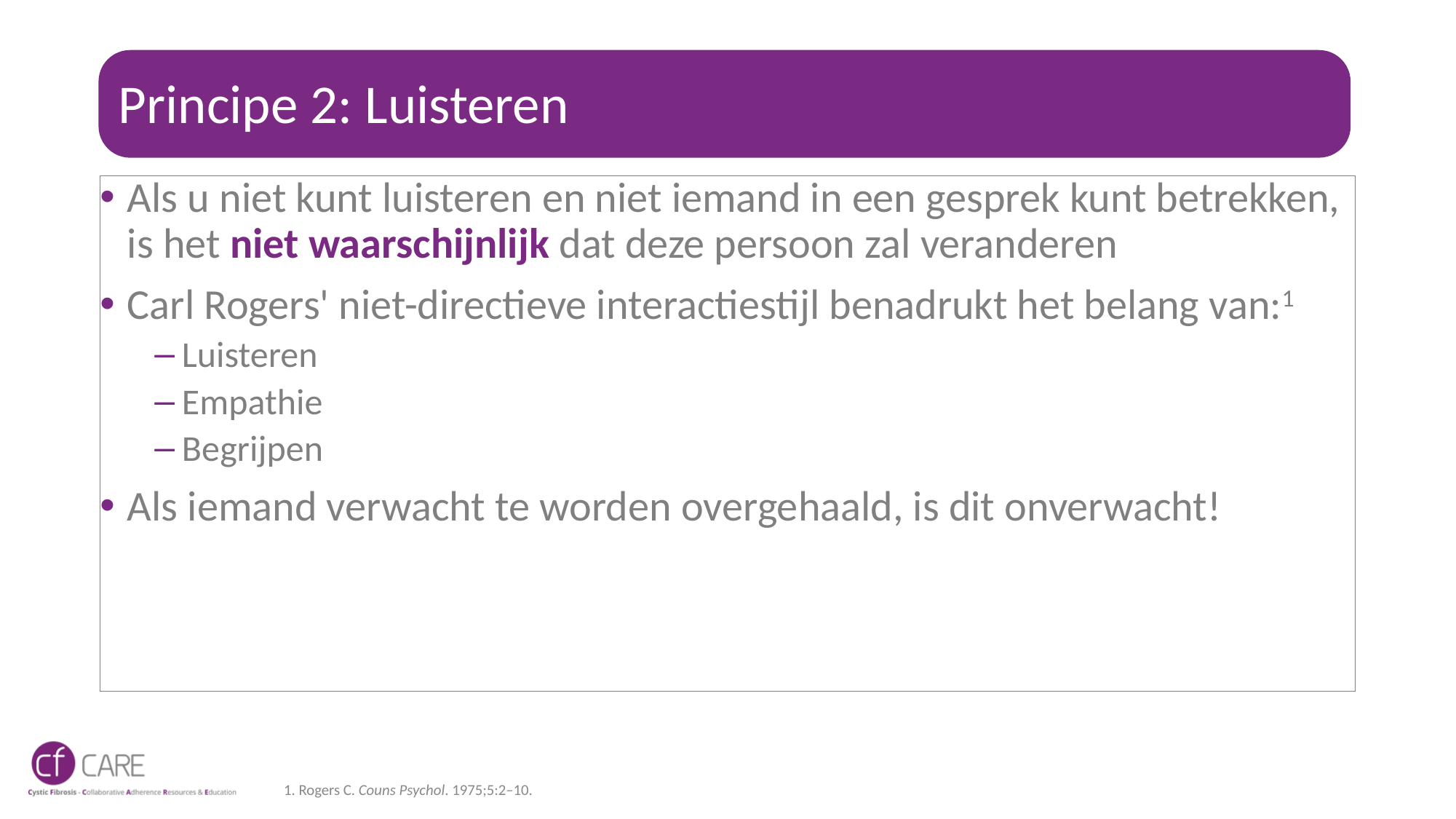

# Principe 2: Luisteren
Als u niet kunt luisteren en niet iemand in een gesprek kunt betrekken, is het niet waarschijnlijk dat deze persoon zal veranderen
Carl Rogers' niet-directieve interactiestijl benadrukt het belang van:1
Luisteren
Empathie
Begrijpen
Als iemand verwacht te worden overgehaald, is dit onverwacht!

1. Rogers C. Couns Psychol. 1975;5:2–10.